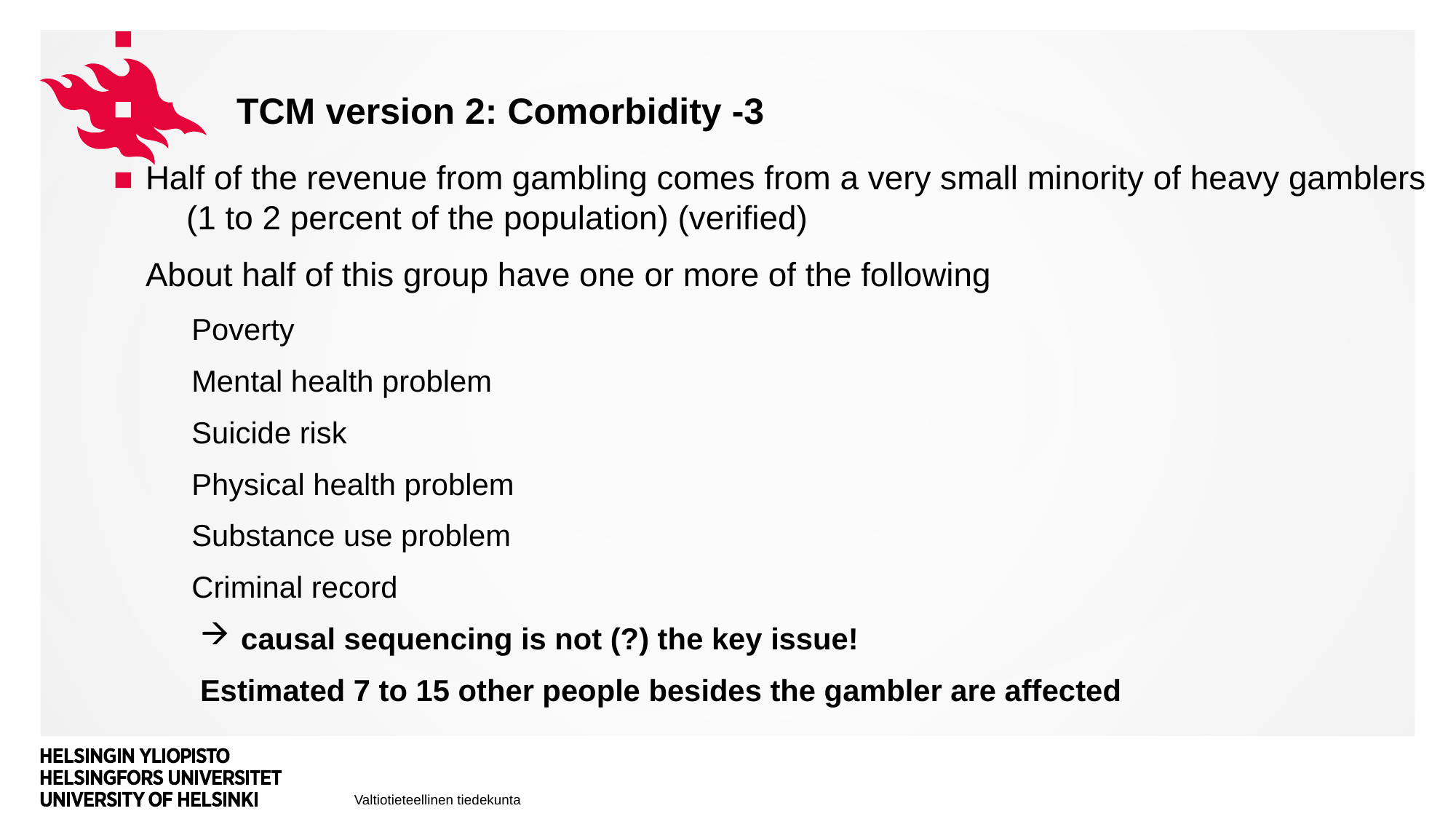

# Tcm version 2: Comorbidity -3
Half of the revenue from gambling comes from a very small minority of heavy gamblers (1 to 2 percent of the population) (verified)
About half of this group have one or more of the following
Poverty
Mental health problem
Suicide risk
Physical health problem
Substance use problem
Criminal record
causal sequencing is not (?) the key issue!
Estimated 7 to 15 other people besides the gambler are affected